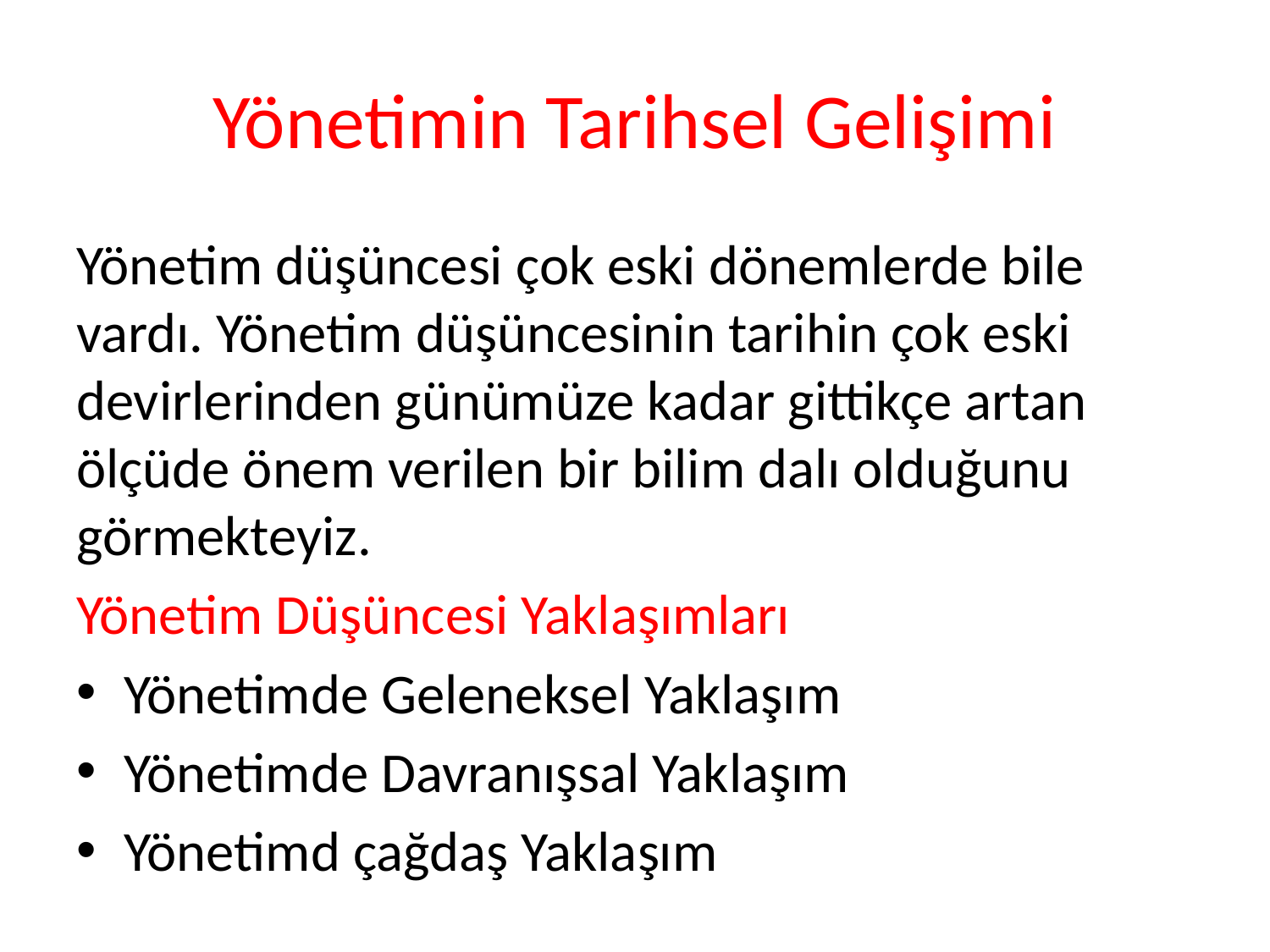

# Yönetimin Tarihsel Gelişimi
Yönetim düşüncesi çok eski dönemlerde bile vardı. Yönetim düşüncesinin tarihin çok eski devirlerinden günümüze kadar gittikçe artan ölçüde önem verilen bir bilim dalı olduğunu görmekteyiz.
Yönetim Düşüncesi Yaklaşımları
Yönetimde Geleneksel Yaklaşım
Yönetimde Davranışsal Yaklaşım
Yönetimd çağdaş Yaklaşım